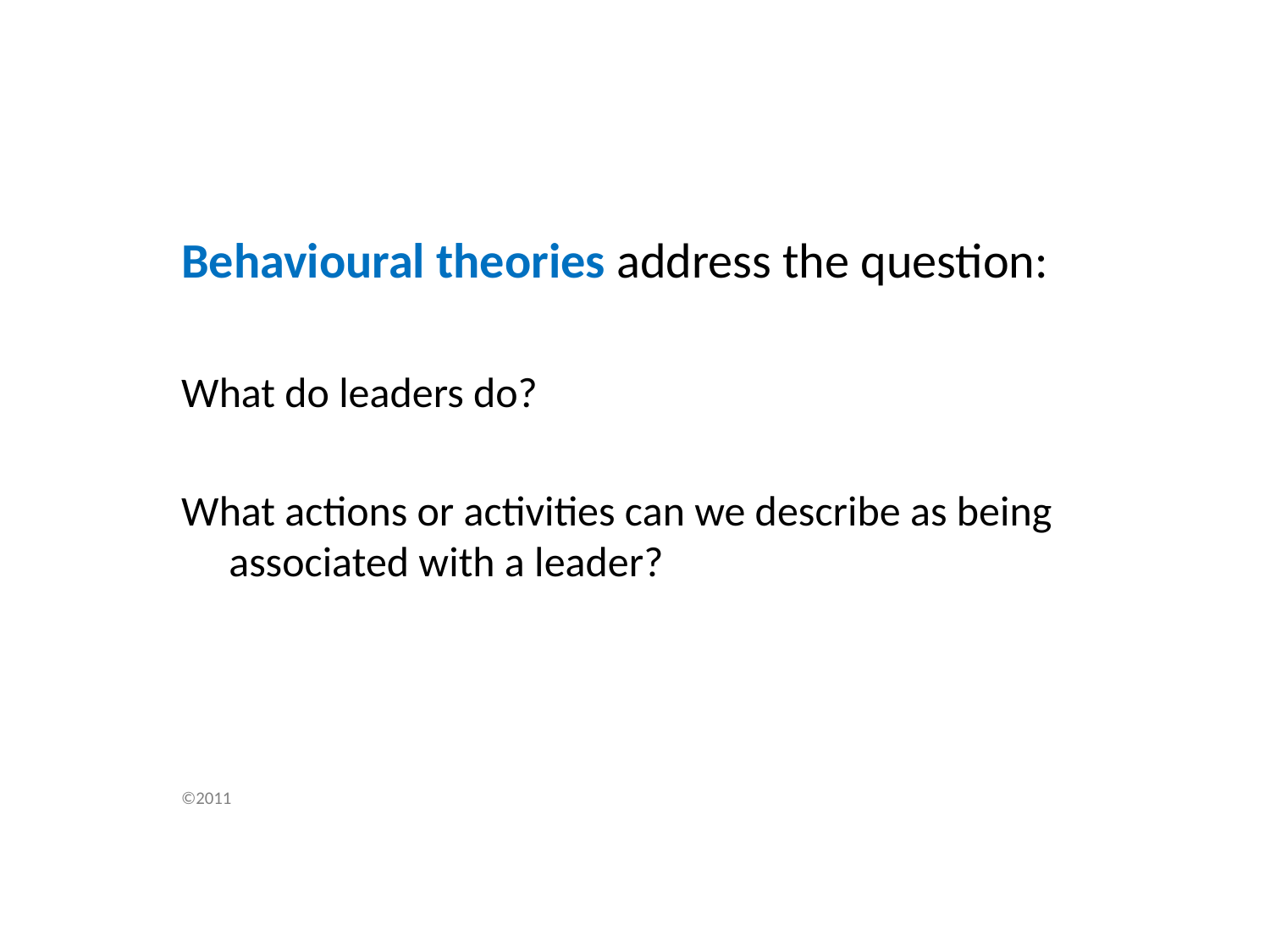

#
Behavioural theories address the question:

What do leaders do?

What actions or activities can we describe as being associated with a leader?

©2011